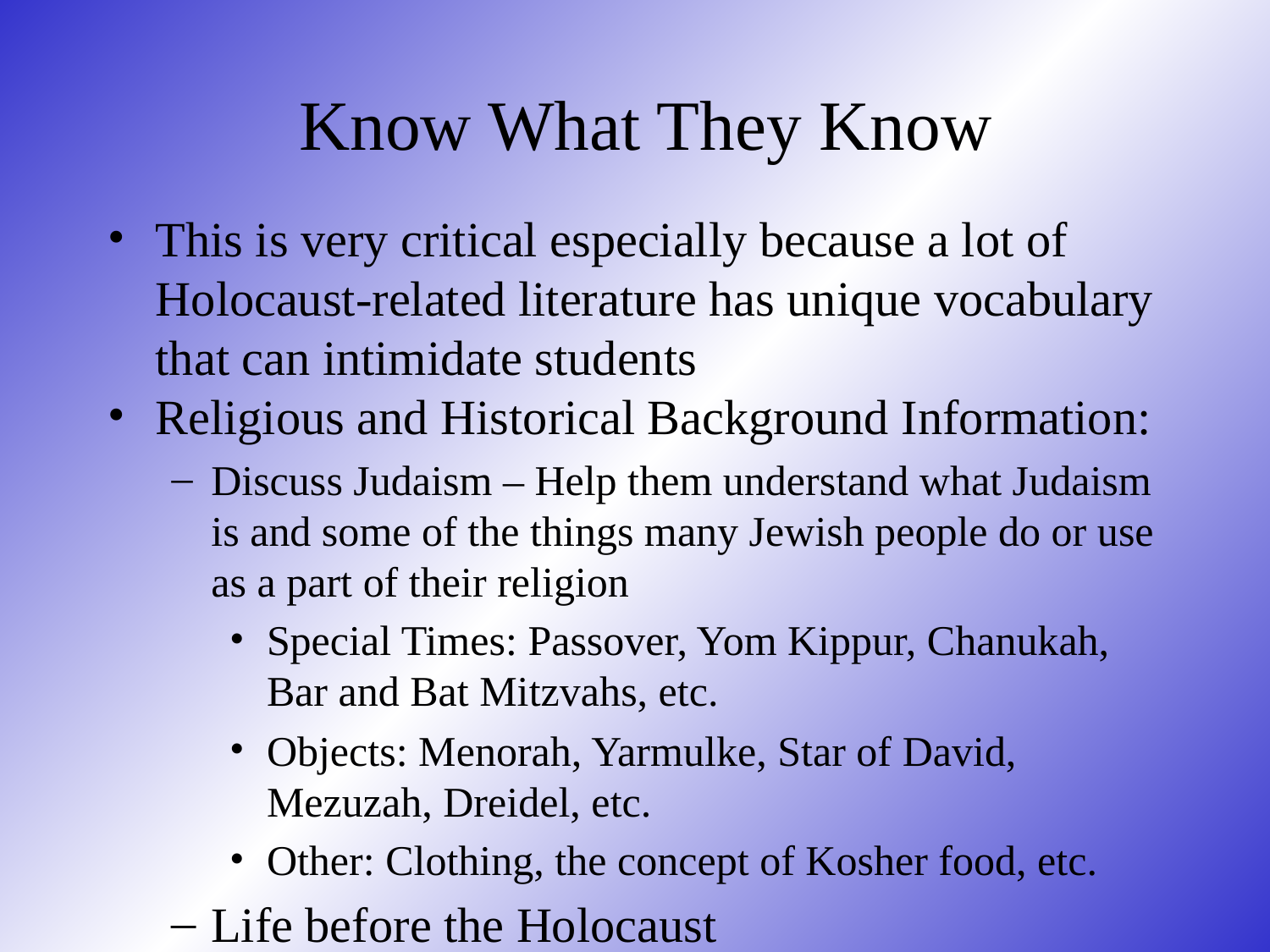

# Know What They Know
This is very critical especially because a lot of Holocaust-related literature has unique vocabulary that can intimidate students
Religious and Historical Background Information:
Discuss Judaism – Help them understand what Judaism is and some of the things many Jewish people do or use as a part of their religion
Special Times: Passover, Yom Kippur, Chanukah, Bar and Bat Mitzvahs, etc.
Objects: Menorah, Yarmulke, Star of David, Mezuzah, Dreidel, etc.
Other: Clothing, the concept of Kosher food, etc.
Life before the Holocaust